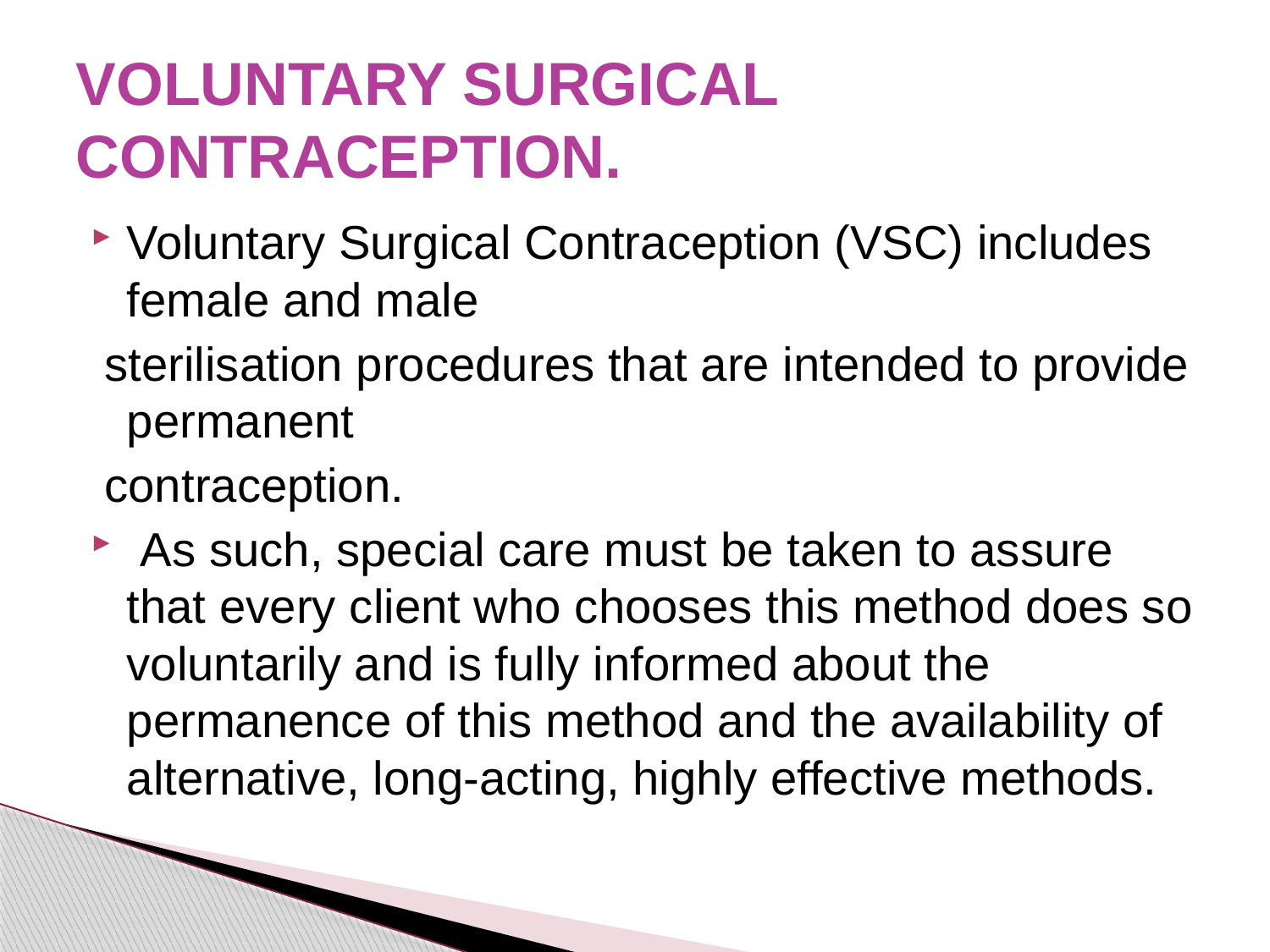

# VOLUNTARY SURGICAL CONTRACEPTION.
Voluntary Surgical Contraception (VSC) includes female and male
 sterilisation procedures that are intended to provide permanent
 contraception.
 As such, special care must be taken to assure that every client who chooses this method does so voluntarily and is fully informed about the permanence of this method and the availability of alternative, long-acting, highly effective methods.